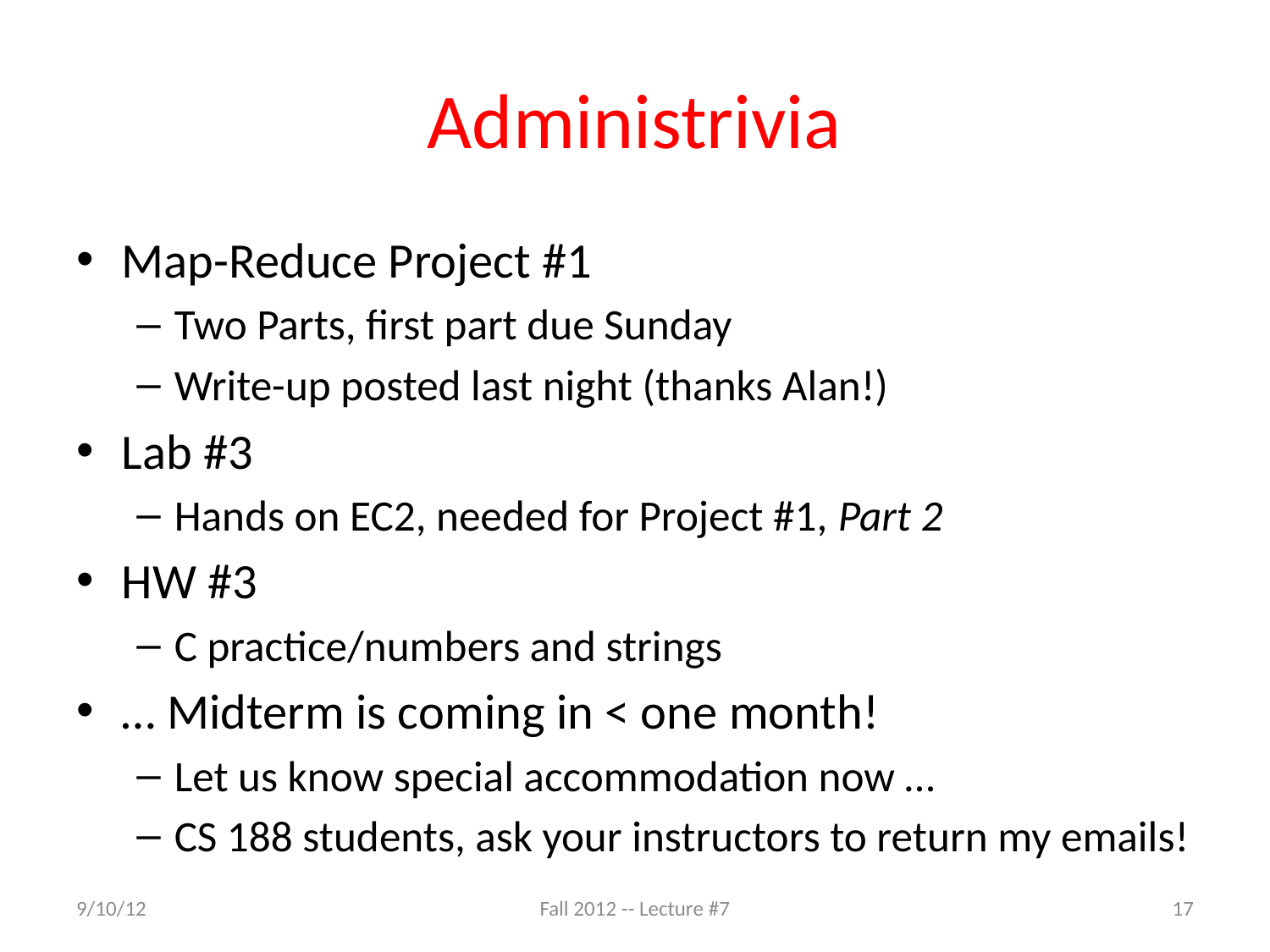

# Administrivia
Map-Reduce Project #1
Two Parts, first part due Sunday
Write-up posted last night (thanks Alan!)
Lab #3
Hands on EC2, needed for Project #1, Part 2
HW #3
C practice/numbers and strings
… Midterm is coming in < one month!
Let us know special accommodation now …
CS 188 students, ask your instructors to return my emails!
9/10/12
Fall 2012 -- Lecture #7
17